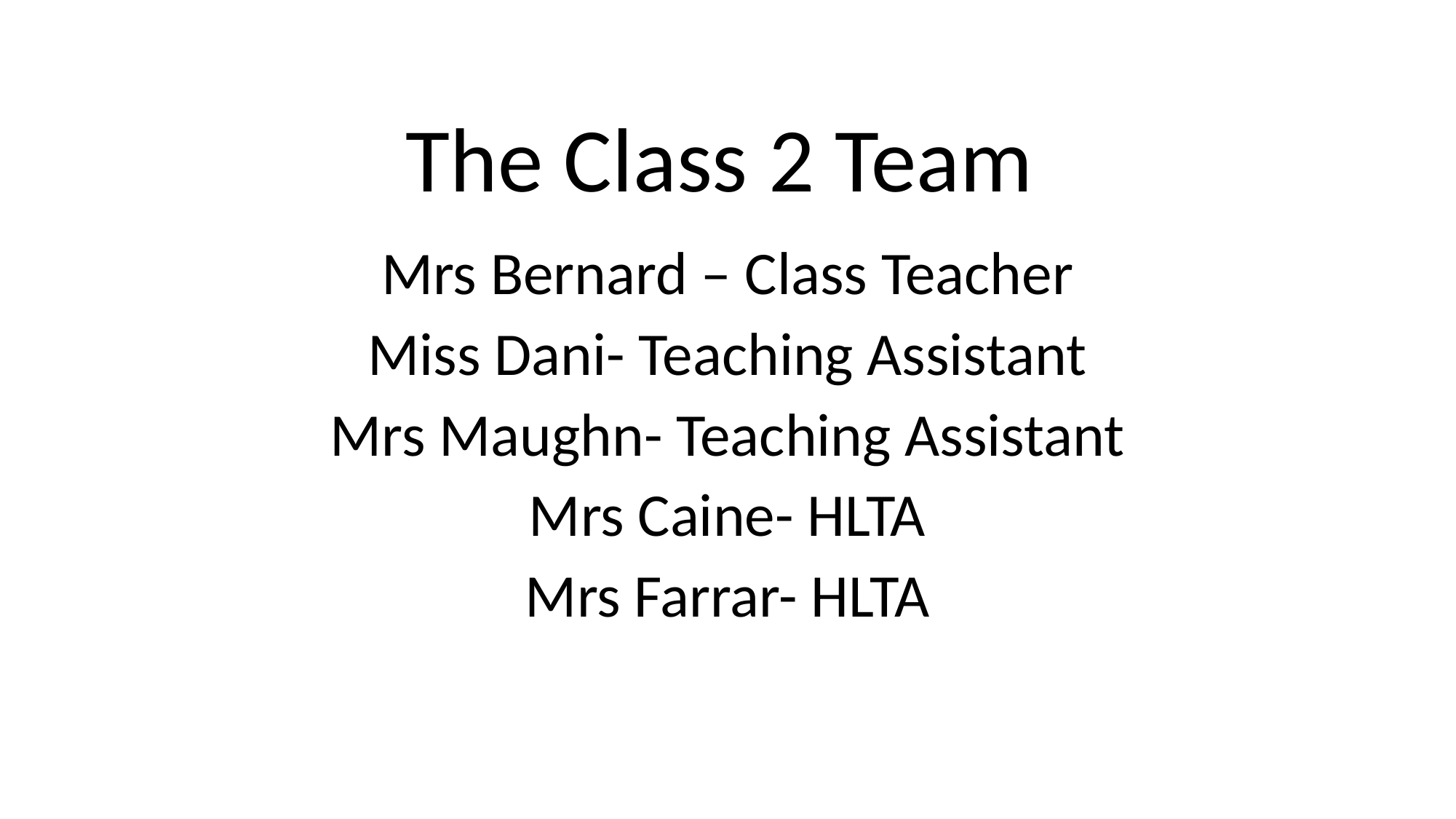

# The Class 2 Team
Mrs Bernard – Class Teacher
Miss Dani- Teaching Assistant
Mrs Maughn- Teaching Assistant
Mrs Caine- HLTA
Mrs Farrar- HLTA